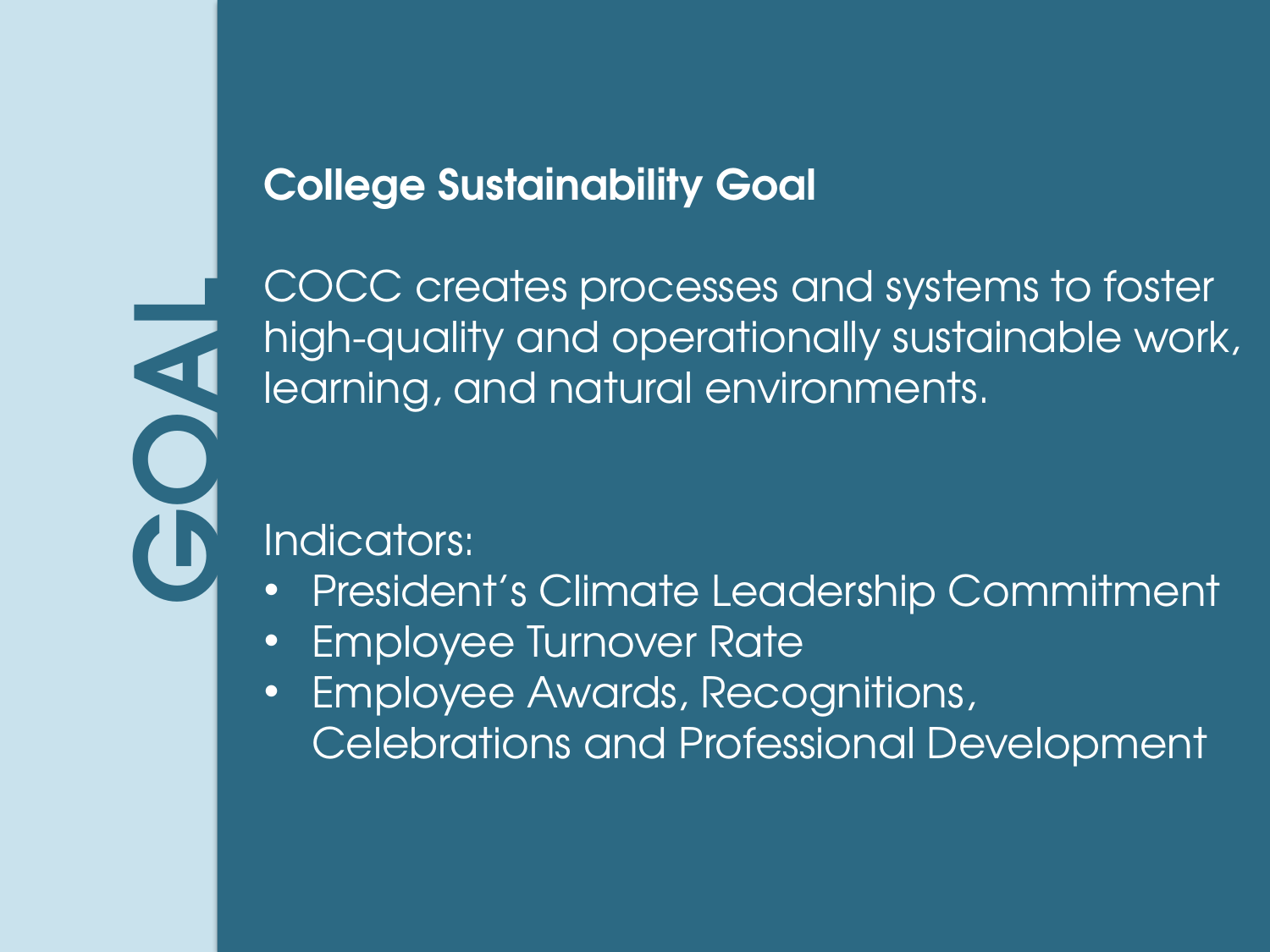

College Sustainability Goal

COCC creates processes and systems to foster high-quality and operationally sustainable work, learning, and natural environments.

Indicators:
President’s Climate Leadership Commitment
Employee Turnover Rate
Employee Awards, Recognitions, Celebrations and Professional Development

GOAL